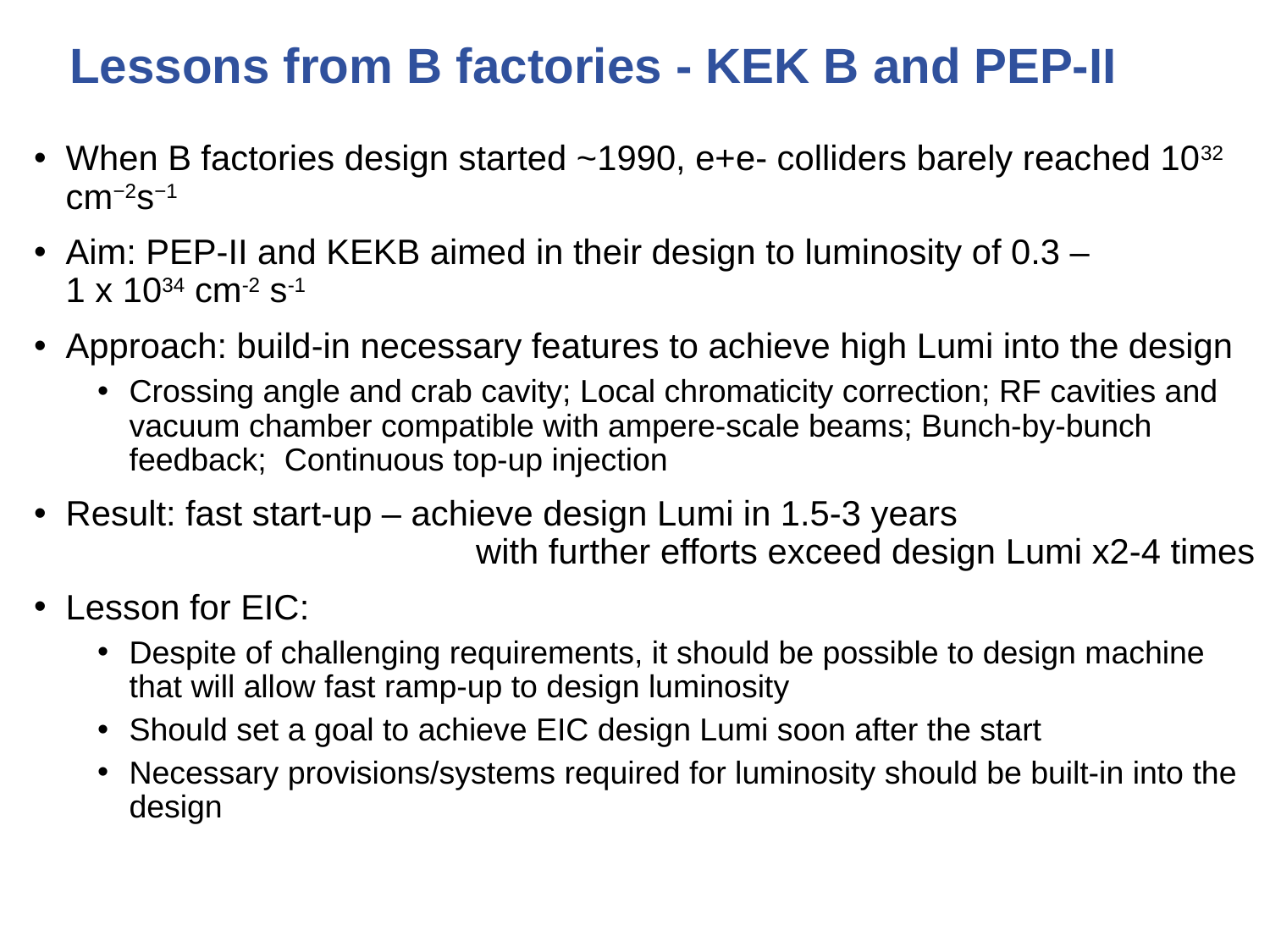

# Lessons from B factories - KEK B and PEP-II
When B factories design started ~1990, e+e- colliders barely reached 1032 cm−2s−1
Aim: PEP-II and KEKB aimed in their design to luminosity of 0.3 – 1 x 1034 cm-2 s-1
Approach: build-in necessary features to achieve high Lumi into the design
Crossing angle and crab cavity; Local chromaticity correction; RF cavities and vacuum chamber compatible with ampere-scale beams; Bunch-by-bunch feedback;  Continuous top-up injection
Result: fast start-up – achieve design Lumi in 1.5-3 years
			   with further efforts exceed design Lumi x2-4 times
Lesson for EIC:
Despite of challenging requirements, it should be possible to design machine that will allow fast ramp-up to design luminosity
Should set a goal to achieve EIC design Lumi soon after the start
Necessary provisions/systems required for luminosity should be built-in into the design